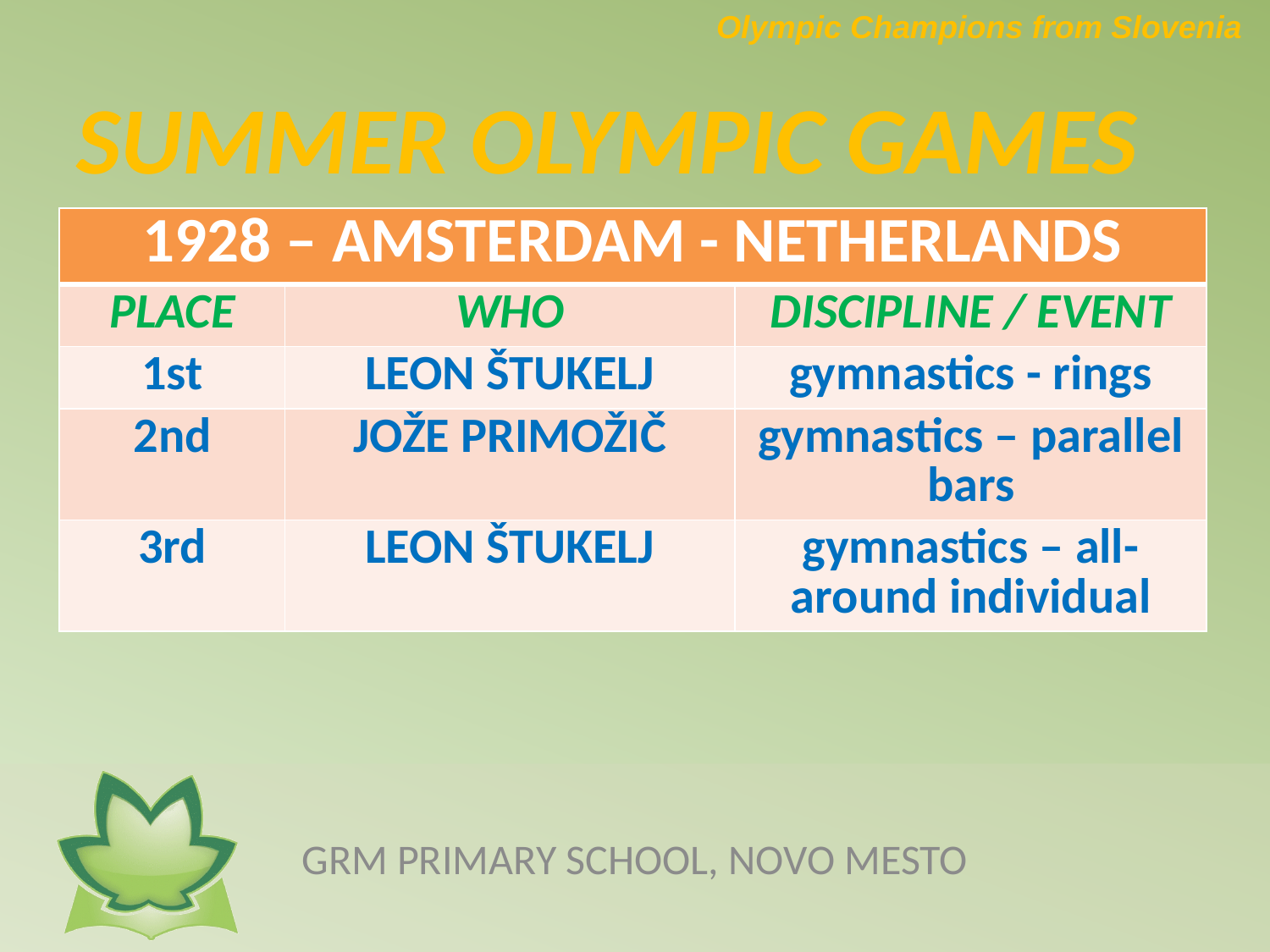

Olympic Champions from Slovenia
# SUMMER OLYMPIC GAMES
| 1928 – AMSTERDAM - NETHERLANDS |  |  |
| --- | --- | --- |
| PLACE | WHO | DISCIPLINE / EVENT |
| 1st | LEON ŠTUKELJ | gymnastics - rings |
| 2nd | JOŽE PRIMOŽIČ | gymnastics – parallel bars |
| 3rd | LEON ŠTUKELJ | gymnastics – all-around individual |
GRM PRIMARY SCHOOL, NOVO MESTO